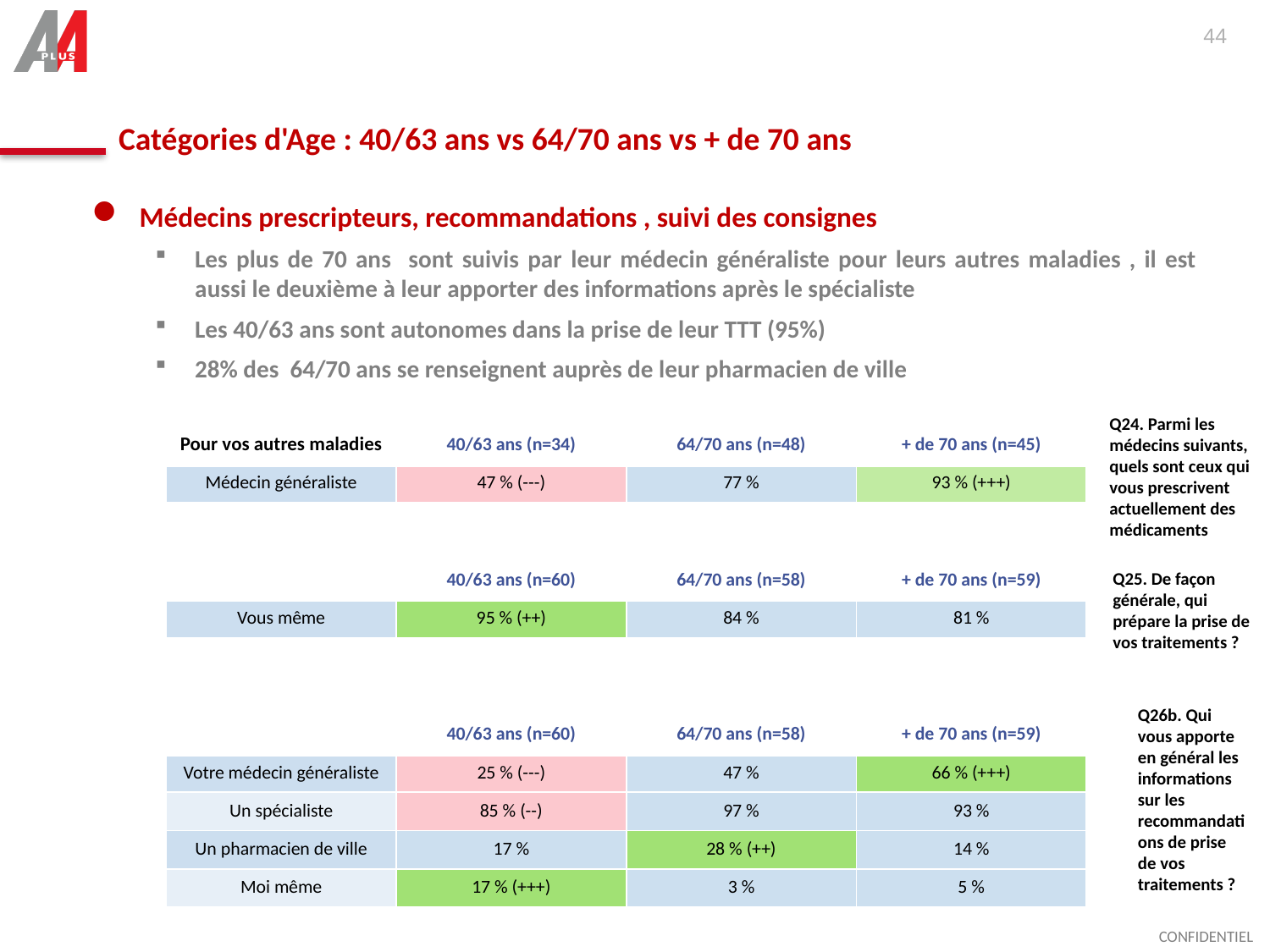

44
# Catégories d'Age : 40/63 ans vs 64/70 ans vs + de 70 ans
Médecins prescripteurs, recommandations , suivi des consignes
Les plus de 70 ans  sont suivis par leur médecin généraliste pour leurs autres maladies , il est aussi le deuxième à leur apporter des informations après le spécialiste
Les 40/63 ans sont autonomes dans la prise de leur TTT (95%)
28% des  64/70 ans se renseignent auprès de leur pharmacien de ville

Q24. Parmi les médecins suivants, quels sont ceux qui vous prescrivent actuellement des médicaments
| Pour vos autres maladies | 40/63 ans (n=34) | 64/70 ans (n=48) | + de 70 ans (n=45) |
| --- | --- | --- | --- |
| Médecin généraliste | 47 % (---) | 77 % | 93 % (+++) |
|  | 40/63 ans (n=60) | 64/70 ans (n=58) | + de 70 ans (n=59) |
| --- | --- | --- | --- |
| Vous même | 95 % (++) | 84 % | 81 % |
Q25. De façon générale, qui prépare la prise de vos traitements ?
Q26b. Qui vous apporte en général les informations sur les  recommandations de prise de vos traitements ?
|  | 40/63 ans (n=60) | 64/70 ans (n=58) | + de 70 ans (n=59) |
| --- | --- | --- | --- |
| Votre médecin généraliste | 25 % (---) | 47 % | 66 % (+++) |
| Un spécialiste | 85 % (--) | 97 % | 93 % |
| Un pharmacien de ville | 17 % | 28 % (++) | 14 % |
| Moi même | 17 % (+++) | 3 % | 5 % |